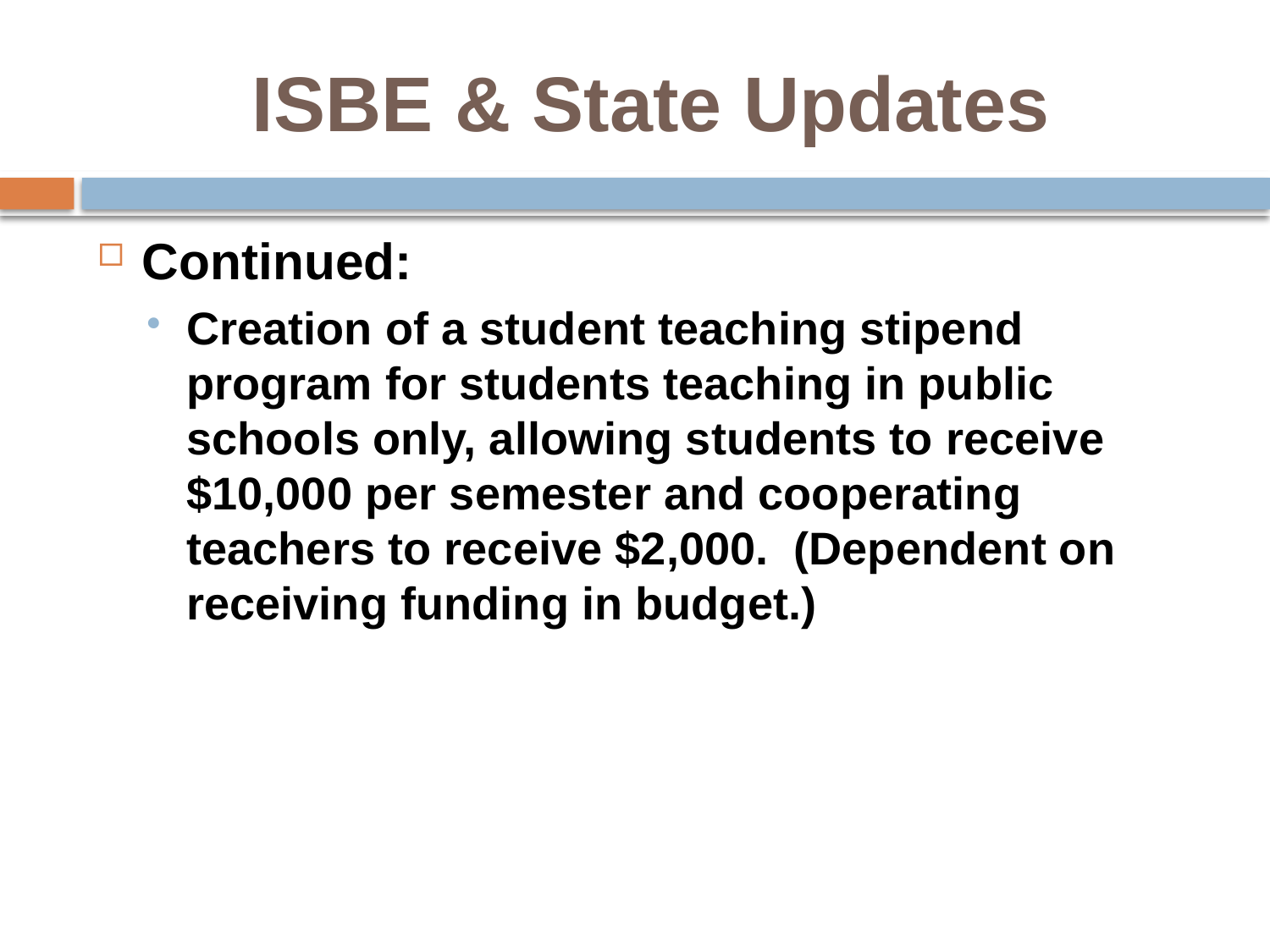

# ISBE & State Updates
Continued:
Creation of a student teaching stipend program for students teaching in public schools only, allowing students to receive $10,000 per semester and cooperating teachers to receive $2,000.  (Dependent on receiving funding in budget.)